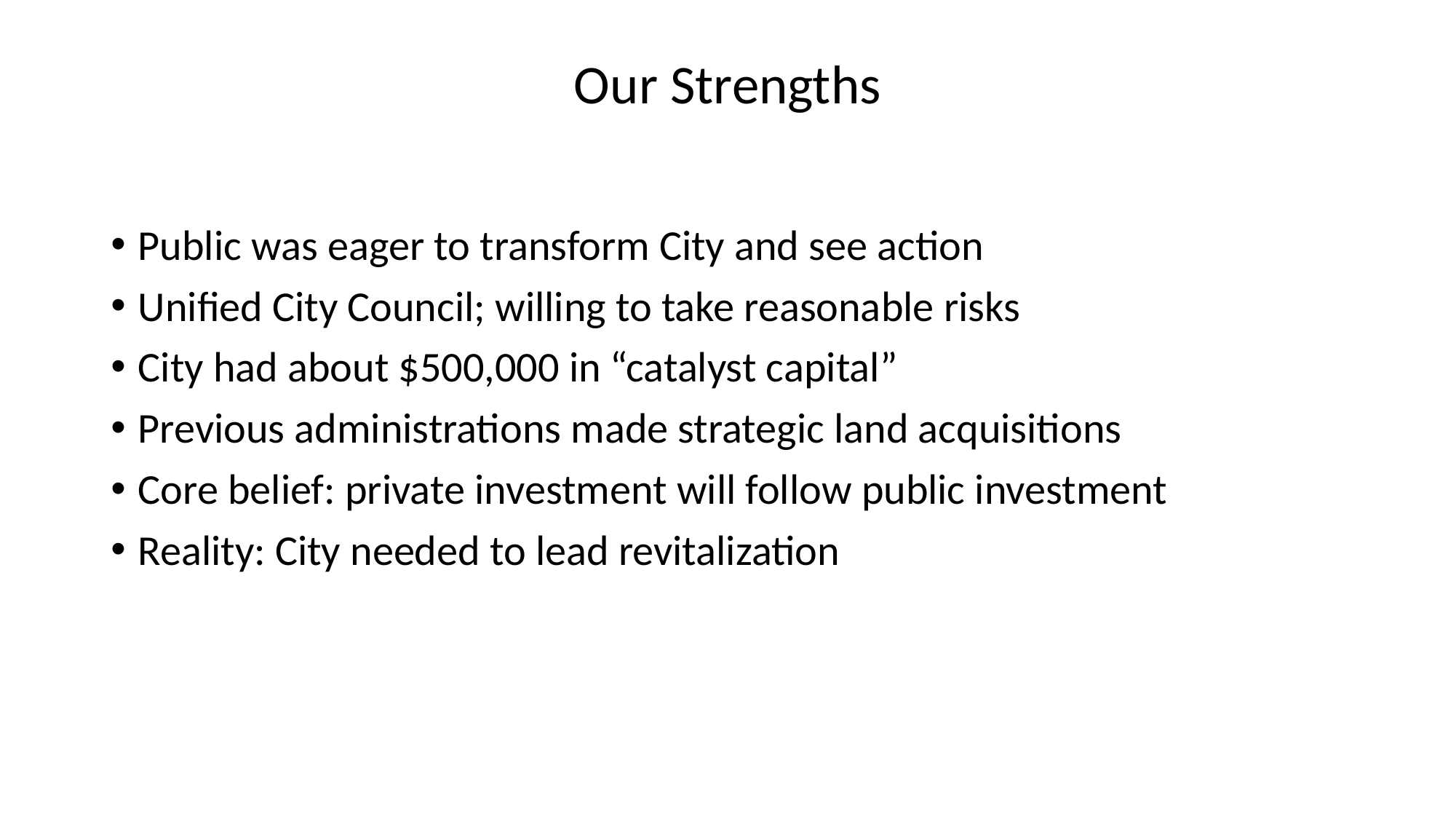

# Our Strengths
Public was eager to transform City and see action
Unified City Council; willing to take reasonable risks
City had about $500,000 in “catalyst capital”
Previous administrations made strategic land acquisitions
Core belief: private investment will follow public investment
Reality: City needed to lead revitalization